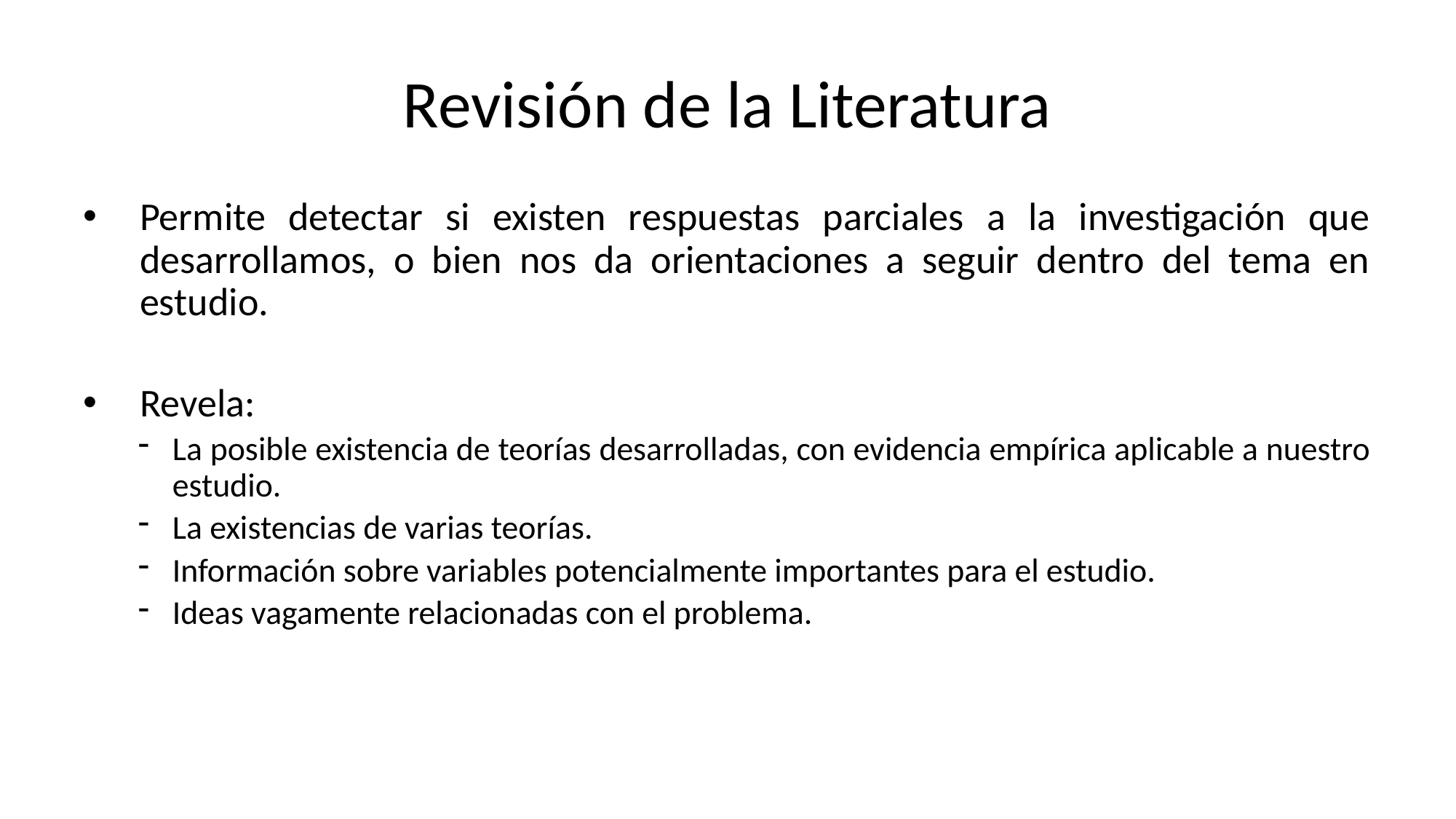

# Revisión de la Literatura
Permite detectar si existen respuestas parciales a la investigación que desarrollamos, o bien nos da orientaciones a seguir dentro del tema en estudio.

Revela:
La posible existencia de teorías desarrolladas, con evidencia empírica aplicable a nuestro estudio.
La existencias de varias teorías.
Información sobre variables potencialmente importantes para el estudio.
Ideas vagamente relacionadas con el problema.